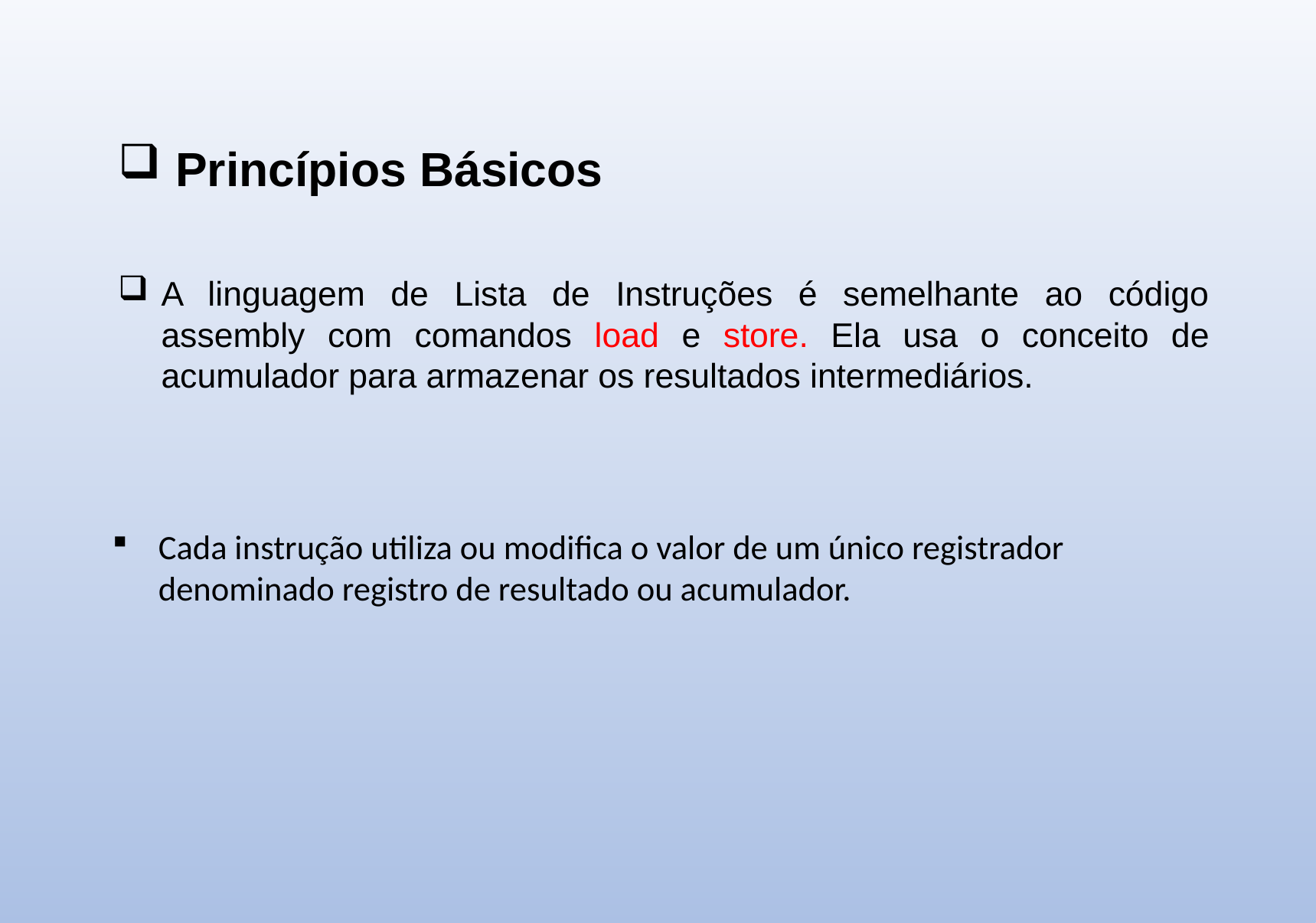

Princípios Básicos
A linguagem de Lista de Instruções é semelhante ao código assembly com comandos load e store. Ela usa o conceito de acumulador para armazenar os resultados intermediários.
Cada instrução utiliza ou modifica o valor de um único registrador denominado registro de resultado ou acumulador.